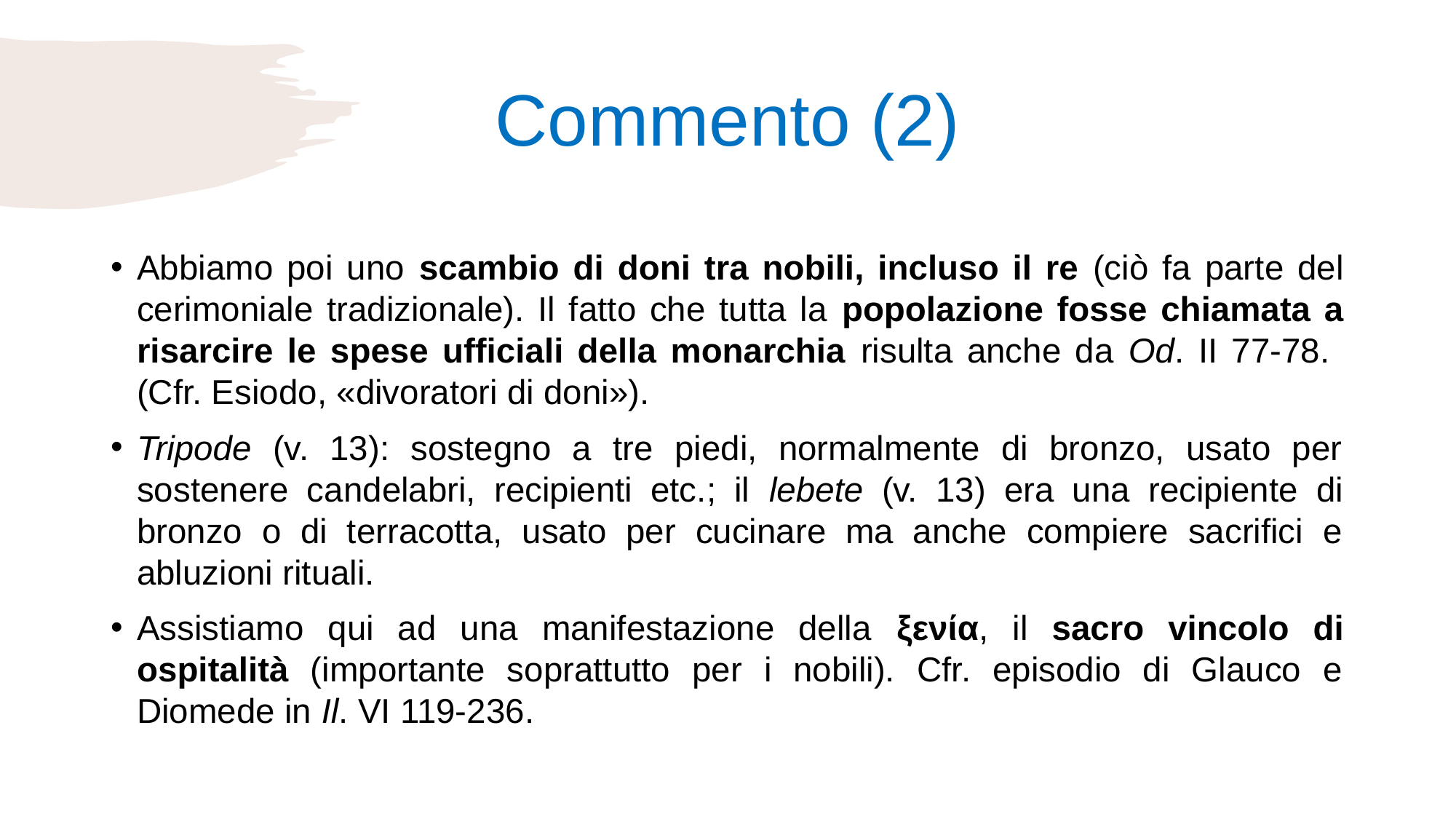

# Commento (2)
Abbiamo poi uno scambio di doni tra nobili, incluso il re (ciò fa parte del cerimoniale tradizionale). Il fatto che tutta la popolazione fosse chiamata a risarcire le spese ufficiali della monarchia risulta anche da Od. II 77-78.  (Cfr. Esiodo, «divoratori di doni»).
Tripode (v. 13): sostegno a tre piedi, normalmente di bronzo, usato per sostenere candelabri, recipienti etc.; il lebete (v. 13) era una recipiente di bronzo o di terracotta, usato per cucinare ma anche compiere sacrifici e abluzioni rituali.
Assistiamo qui ad una manifestazione della ξενία, il sacro vincolo di ospitalità (importante soprattutto per i nobili). Cfr. episodio di Glauco e Diomede in Il. VI 119-236.